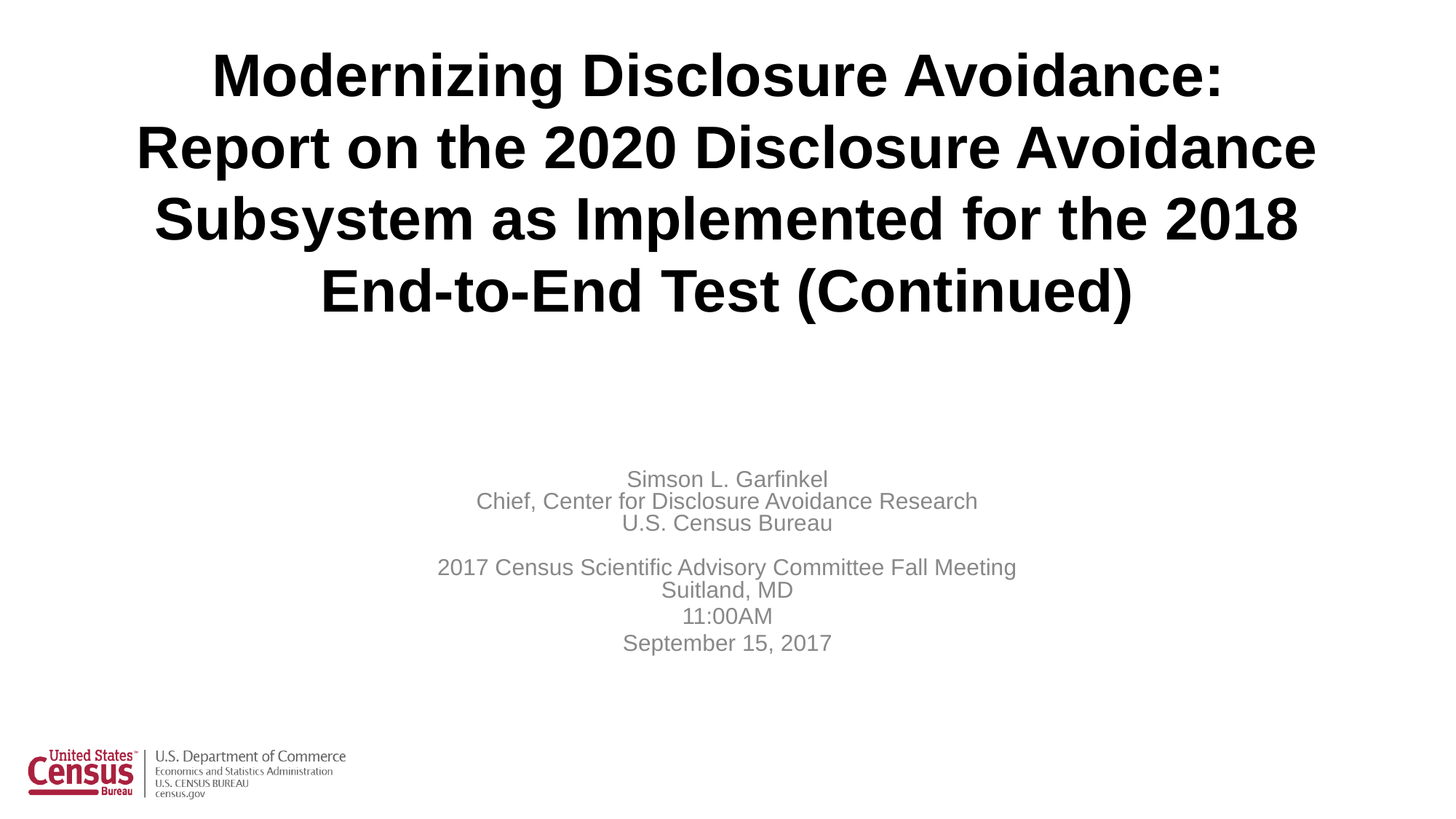

Modernizing Disclosure Avoidance:
Report on the 2020 Disclosure Avoidance Subsystem as Implemented for the 2018 End-to-End Test (Continued)
Simson L. Garfinkel
Chief, Center for Disclosure Avoidance Research
U.S. Census Bureau
2017 Census Scientific Advisory Committee Fall Meeting
Suitland, MD
11:00AM
September 15, 2017